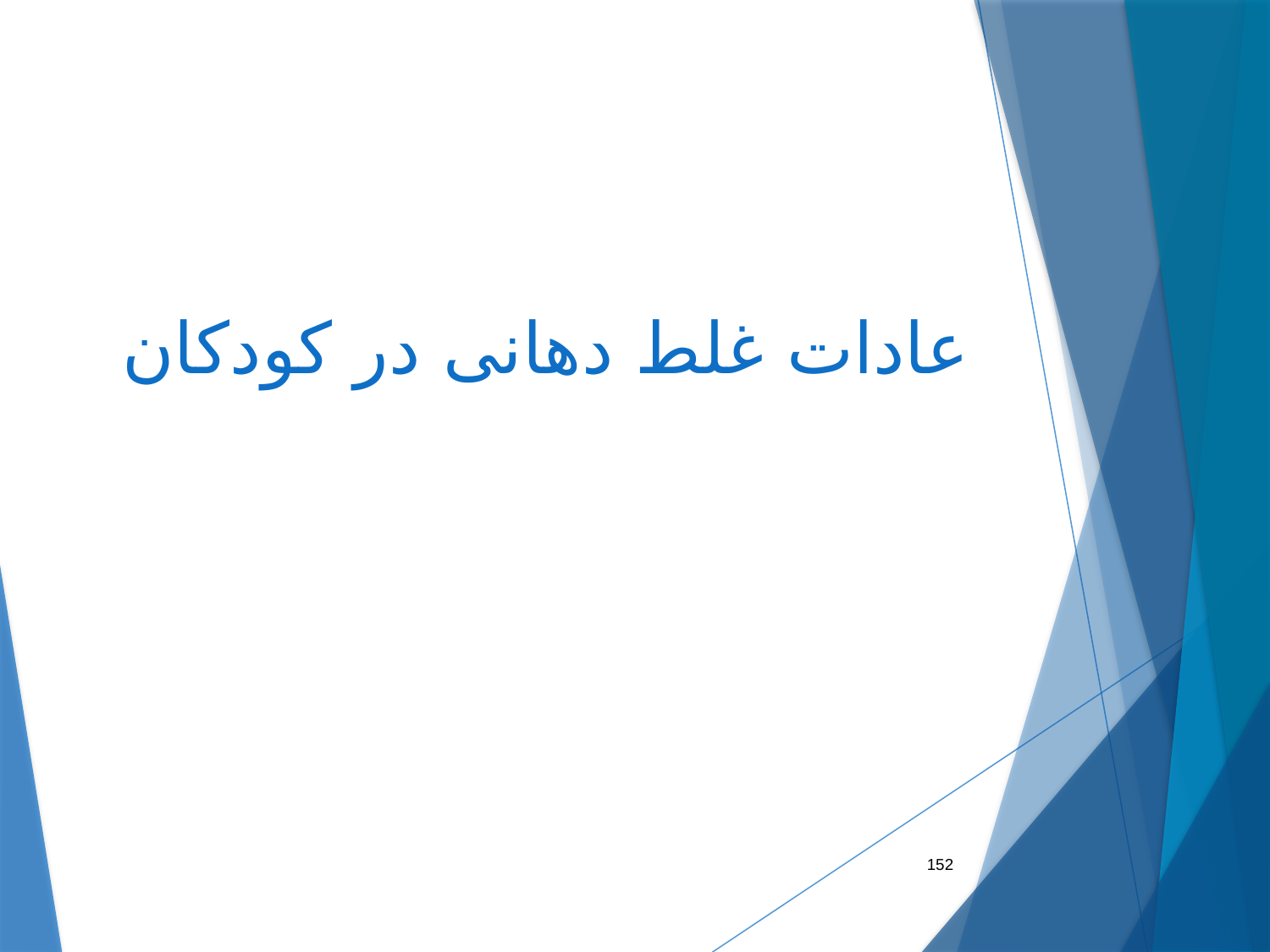

# عادات غلط دهانی در کودکان
152